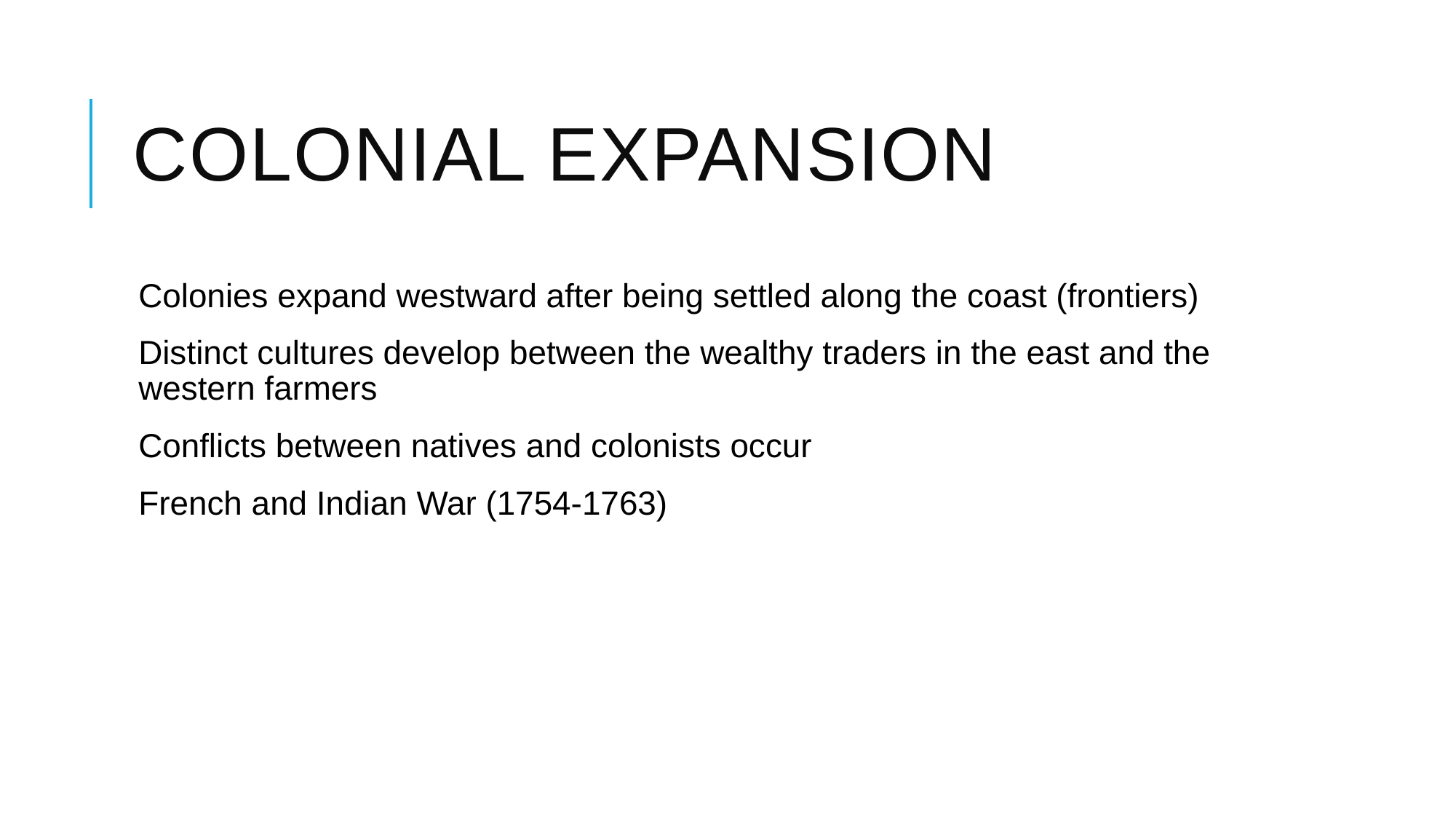

# Colonial Expansion
Colonies expand westward after being settled along the coast (frontiers)
Distinct cultures develop between the wealthy traders in the east and the western farmers
Conflicts between natives and colonists occur
French and Indian War (1754-1763)